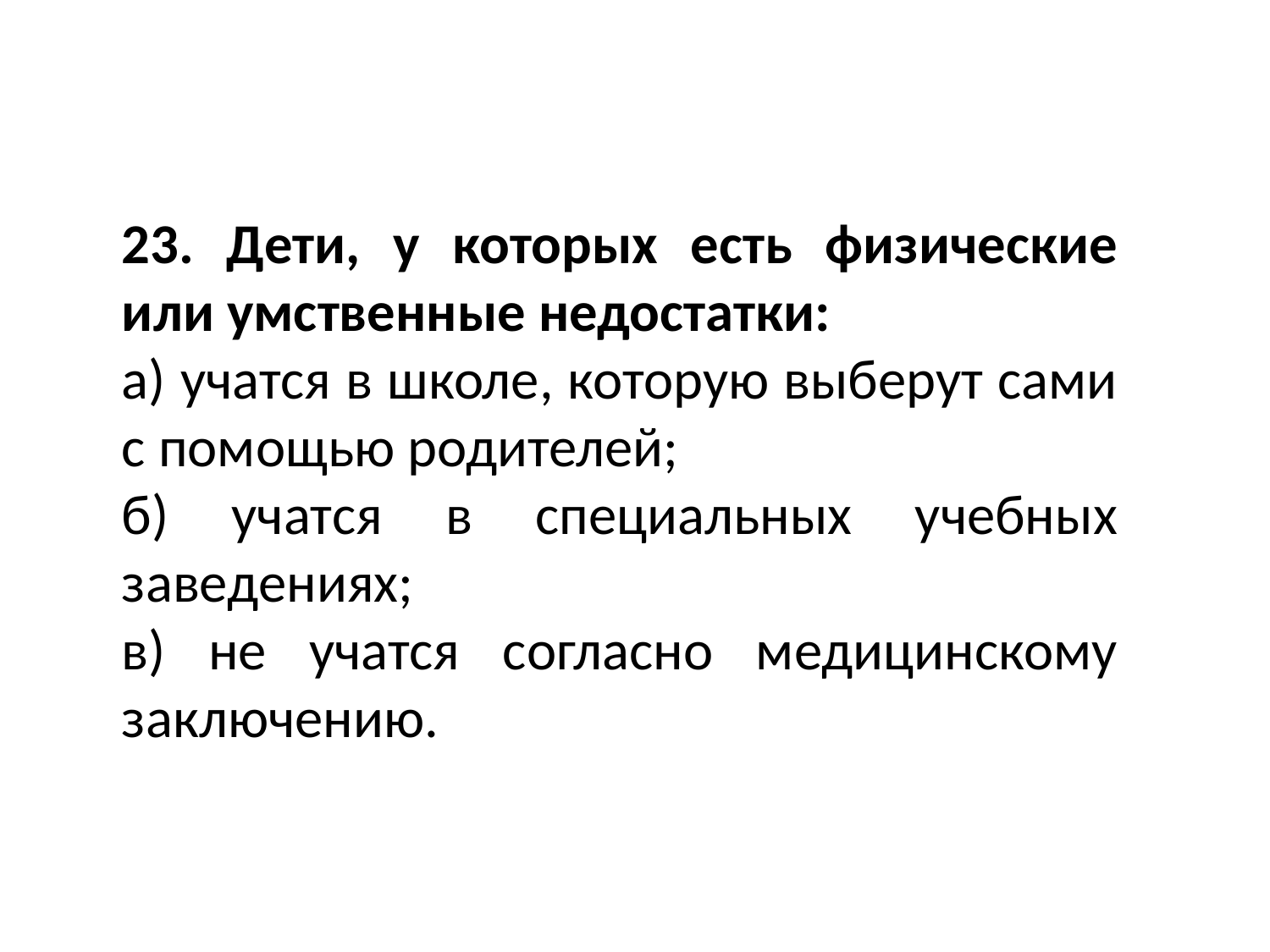

23. Дети, у которых есть физические или умственные недостатки:
а) учатся в школе, которую выберут сами с помощью родителей;
б) учатся в специальных учебных заведениях;
в) не учатся согласно медицинскому заключению.